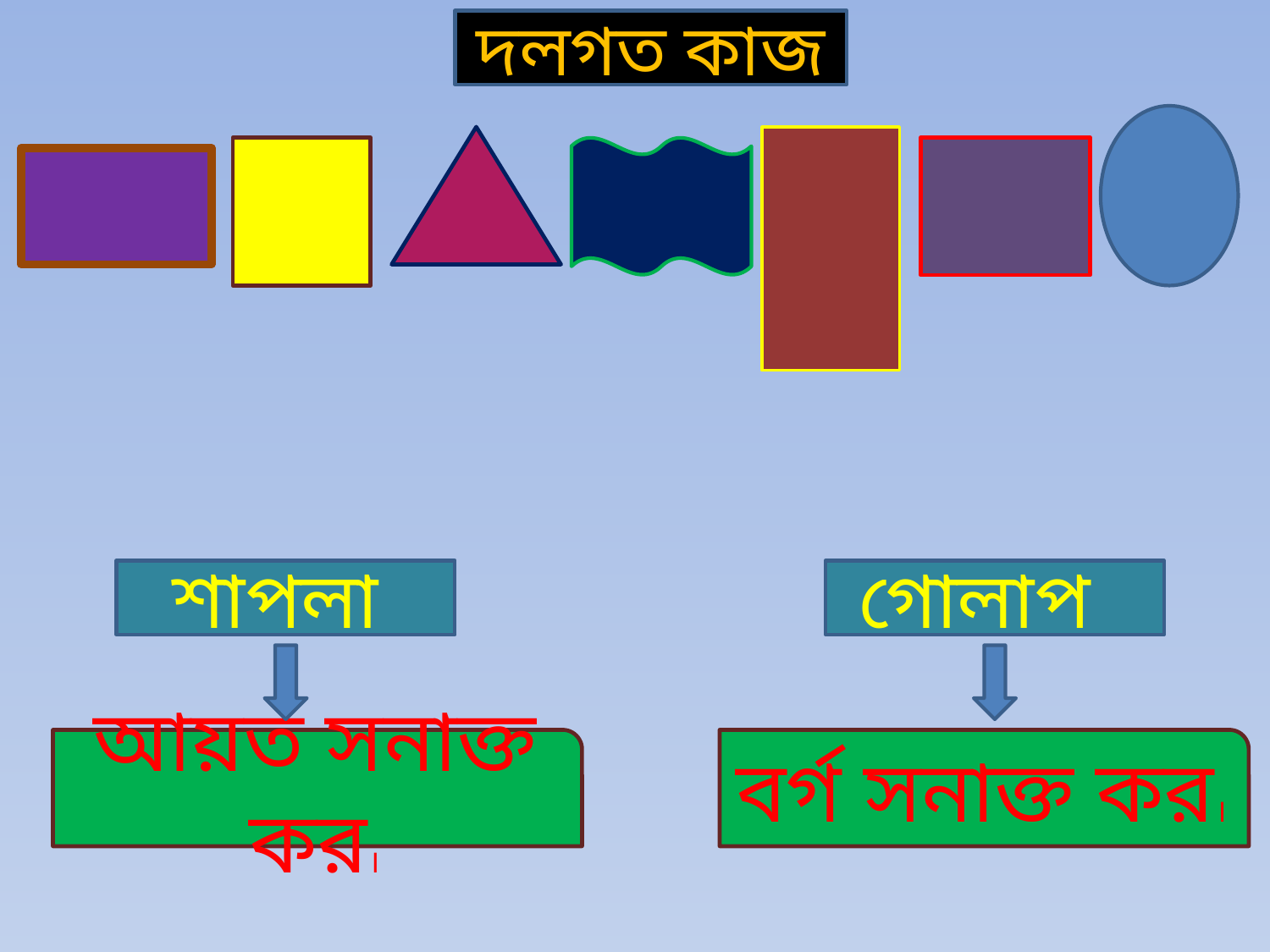

দলগত কাজ

শাপলা
গোলাপ

আয়ত সনাক্ত কর।
বর্গ সনাক্ত কর।